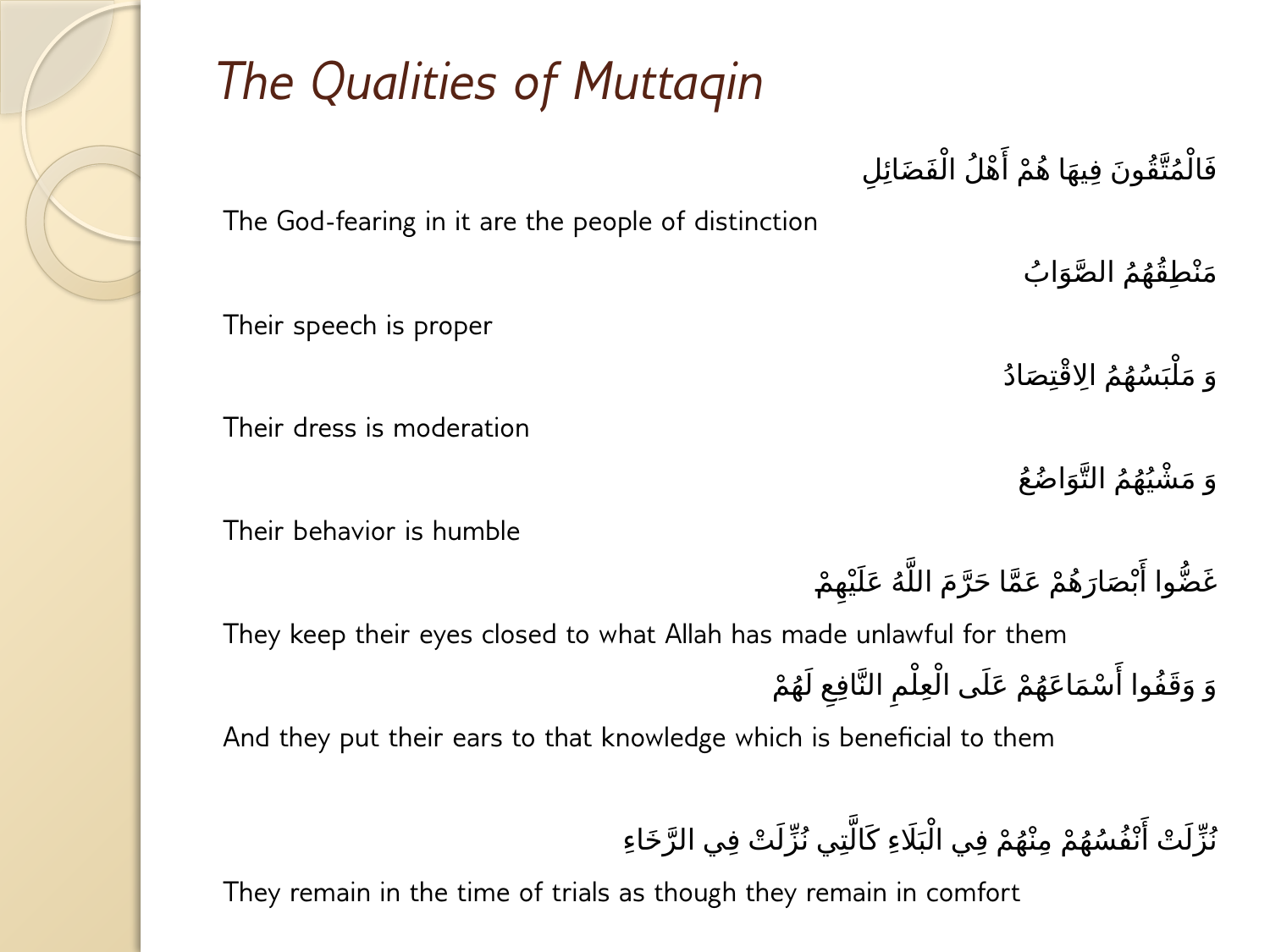

# The Qualities of Muttaqin
فَالْمُتَّقُونَ فِيهَا هُمْ أَهْلُ الْفَضَائِلِ
The God-fearing in it are the people of distinction
مَنْطِقُهُمُ الصَّوَابُ
Their speech is proper
وَ مَلْبَسُهُمُ الِاقْتِصَادُ
Their dress is moderation
وَ مَشْيُهُمُ التَّوَاضُعُ
Their behavior is humble
غَضُّوا أَبْصَارَهُمْ عَمَّا حَرَّمَ اللَّهُ عَلَيْهِمْ
They keep their eyes closed to what Allah has made unlawful for them
وَ وَقَفُوا أَسْمَاعَهُمْ عَلَى الْعِلْمِ النَّافِعِ لَهُمْ
And they put their ears to that knowledge which is beneficial to them

نُزِّلَتْ أَنْفُسُهُمْ مِنْهُمْ فِي الْبَلَاءِ كَالَّتِي نُزِّلَتْ فِي الرَّخَاءِ
They remain in the time of trials as though they remain in comfort